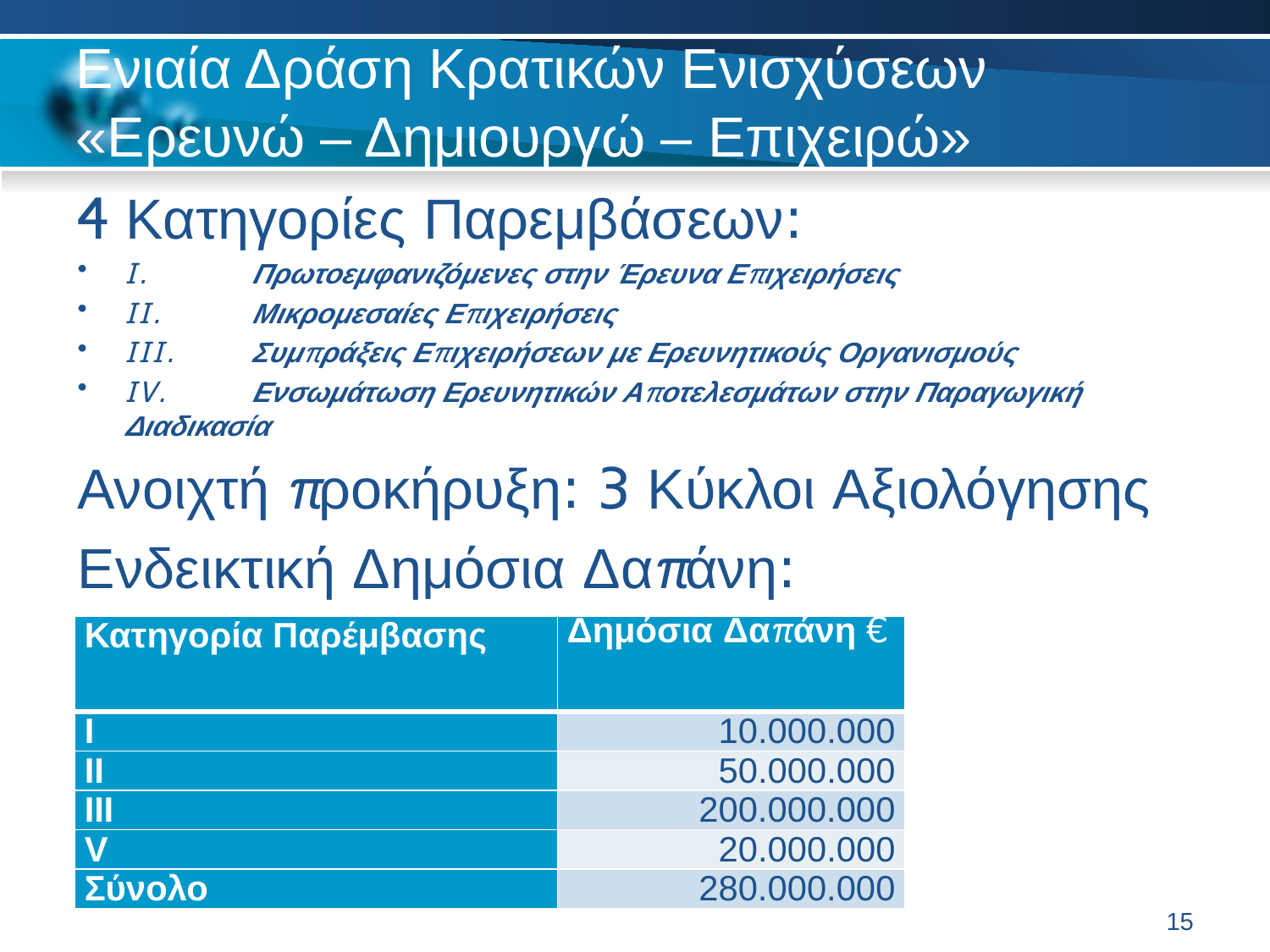

# Ενιαία Δράση Κρατικών Ενισχύσεων «Ερευνώ – Δημιουργώ – Επιχειρώ»
4 Κατηγορίες Παρεμβάσεων:
I.	Πρωτοεμφανιζόμενες στην Έρευνα Επιχειρήσεις
II.	Μικρομεσαίες Επιχειρήσεις
III.	Συμπράξεις Επιχειρήσεων με Ερευνητικούς Οργανισμούς
IV.	Ενσωμάτωση Ερευνητικών Αποτελεσμάτων στην Παραγωγική Διαδικασία
Ανοιχτή προκήρυξη: 3 Κύκλοι Αξιολόγησης
Ενδεικτική Δημόσια Δαπάνη:
| Κατηγορία Παρέμβασης | Δημόσια Δαπάνη € |
| --- | --- |
| I | 10.000.000 |
| II | 50.000.000 |
| III | 200.000.000 |
| V | 20.000.000 |
| Σύνολο | 280.000.000 |
15